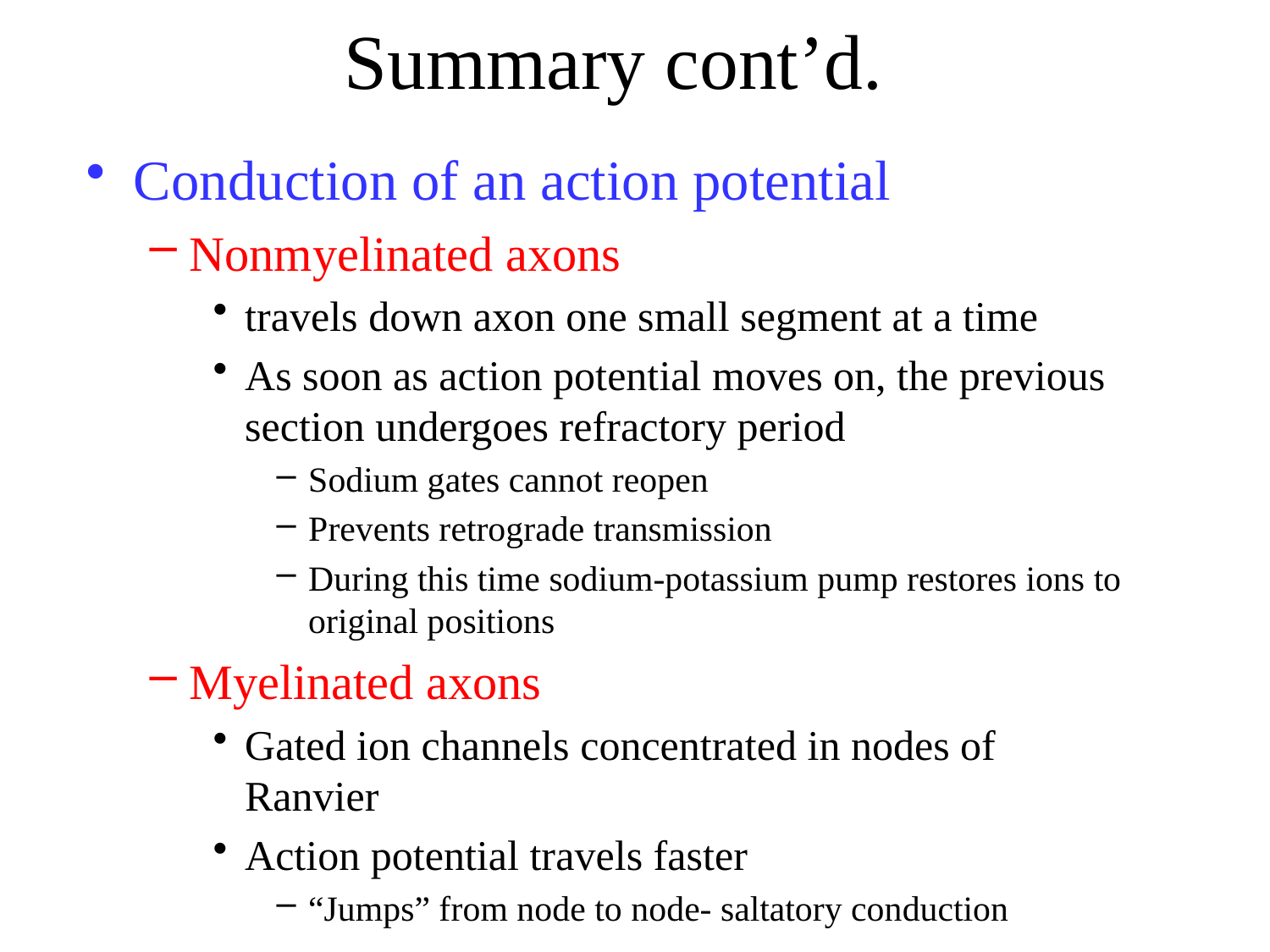

# Summary cont’d.
Conduction of an action potential
Nonmyelinated axons
travels down axon one small segment at a time
As soon as action potential moves on, the previous section undergoes refractory period
Sodium gates cannot reopen
Prevents retrograde transmission
During this time sodium-potassium pump restores ions to original positions
Myelinated axons
Gated ion channels concentrated in nodes of Ranvier
Action potential travels faster
“Jumps” from node to node- saltatory conduction